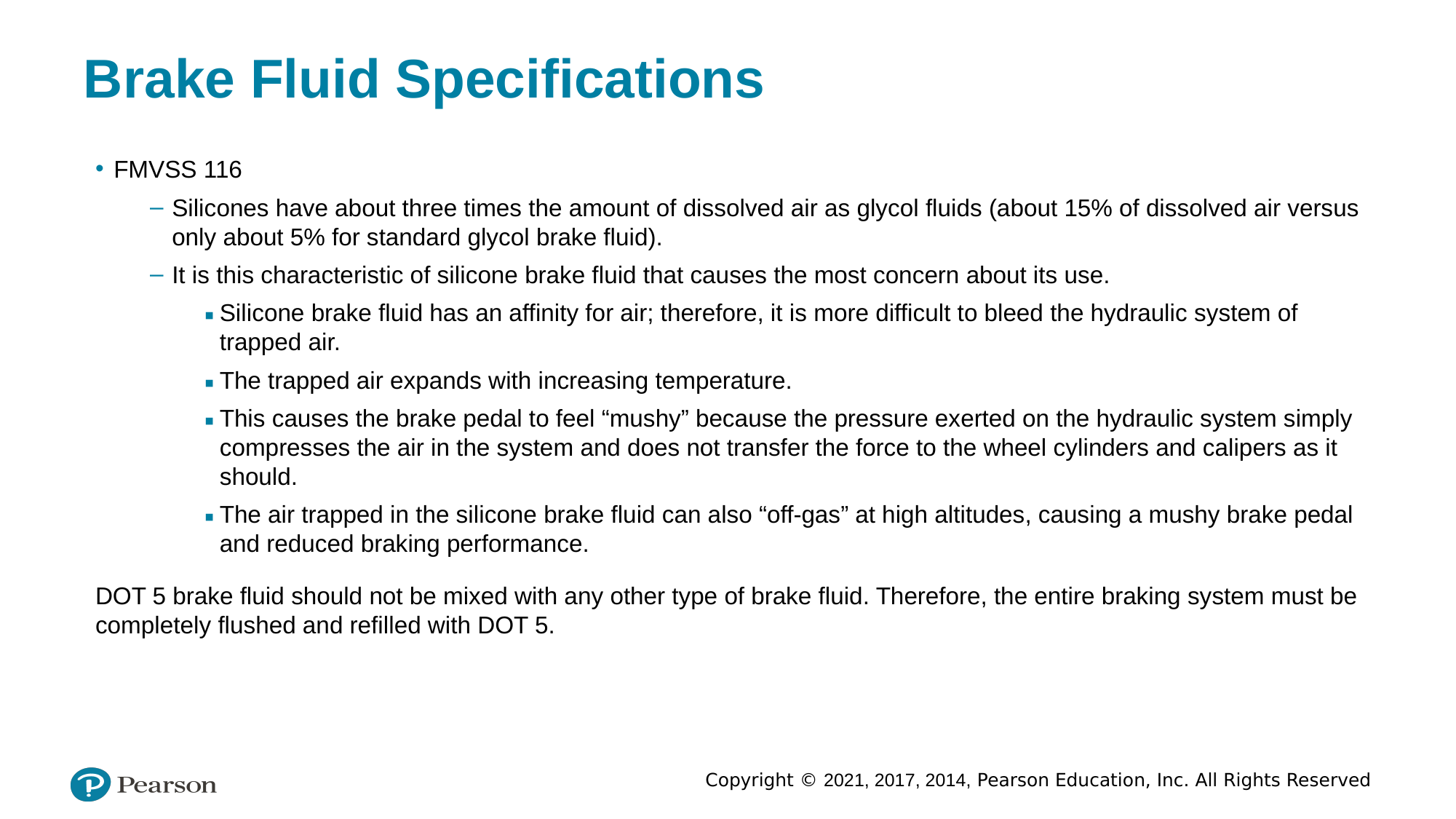

# Brake Fluid Specifications
FMVSS 116
Silicones have about three times the amount of dissolved air as glycol fluids (about 15% of dissolved air versus only about 5% for standard glycol brake fluid).
It is this characteristic of silicone brake fluid that causes the most concern about its use.
Silicone brake fluid has an affinity for air; therefore, it is more difficult to bleed the hydraulic system of trapped air.
The trapped air expands with increasing temperature.
This causes the brake pedal to feel “mushy” because the pressure exerted on the hydraulic system simply compresses the air in the system and does not transfer the force to the wheel cylinders and calipers as it should.
The air trapped in the silicone brake fluid can also “off-gas” at high altitudes, causing a mushy brake pedal and reduced braking performance.
DOT 5 brake fluid should not be mixed with any other type of brake fluid. Therefore, the entire braking system must be completely flushed and refilled with DOT 5.